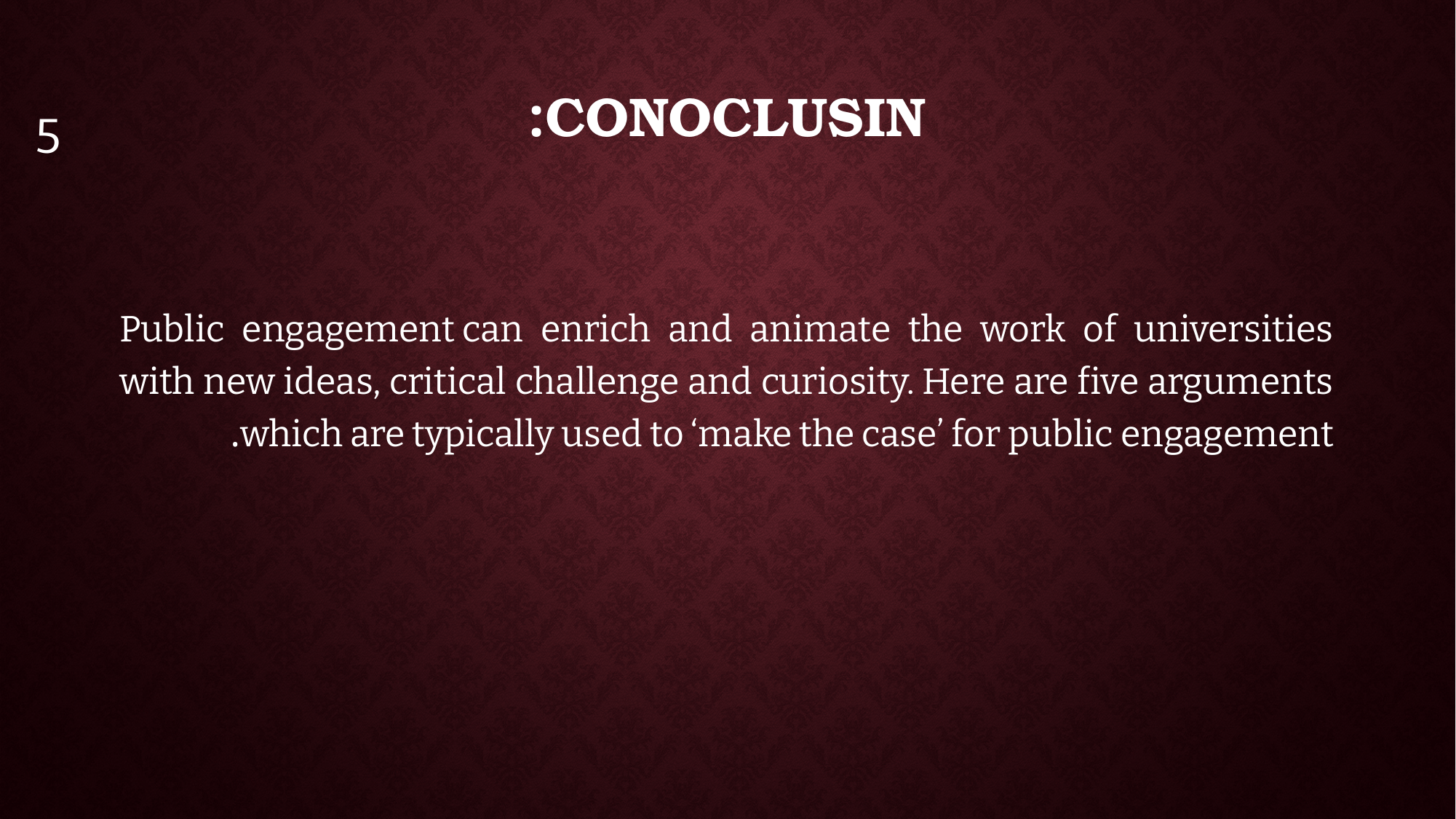

# Conoclusin:
5
Public engagement can enrich and animate the work of universities with new ideas, critical challenge and curiosity. Here are five arguments which are typically used to ‘make the case’ for public engagement.